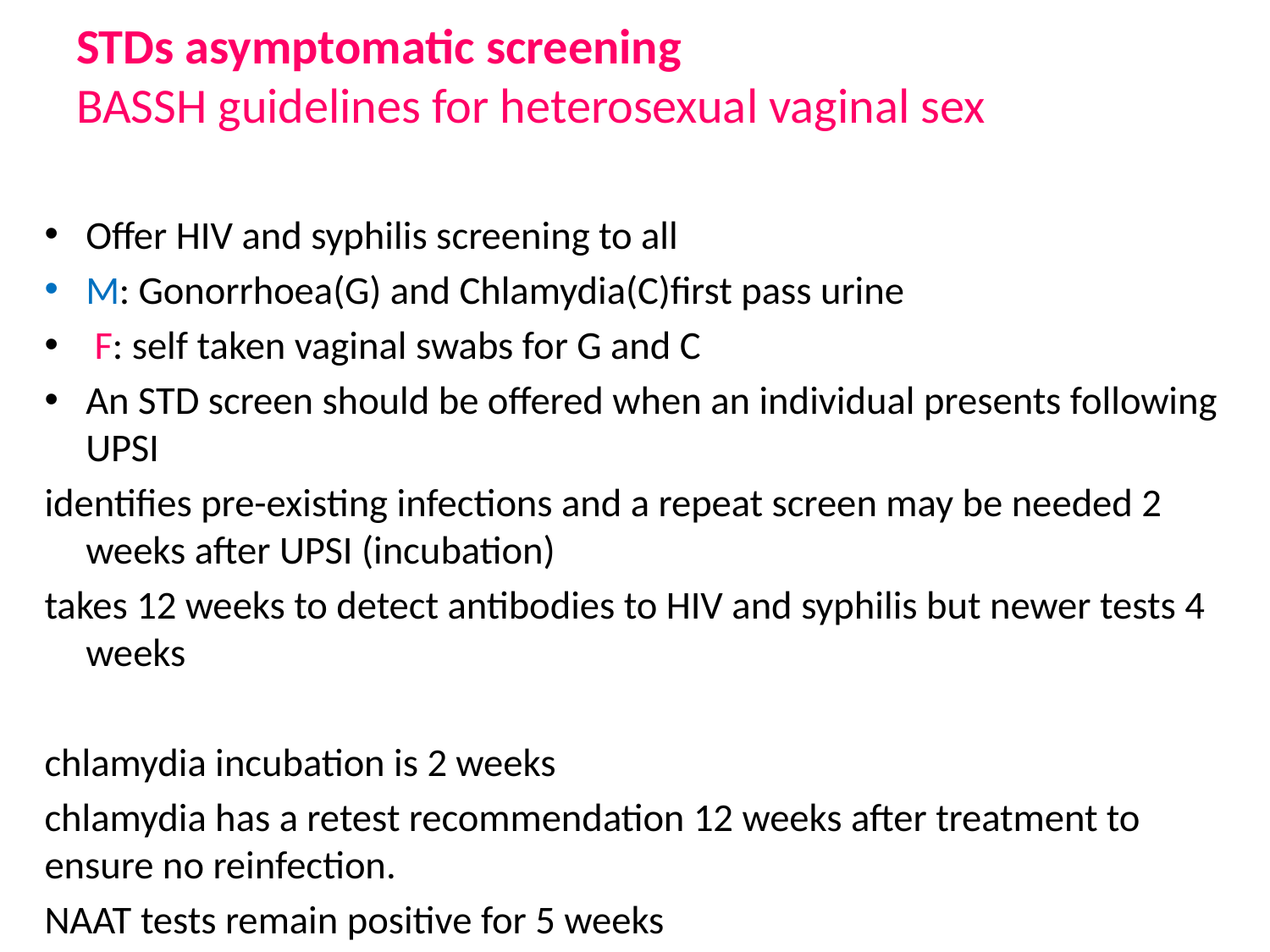

# STDs asymptomatic screening BASSH guidelines for heterosexual vaginal sex

Offer HIV and syphilis screening to all
M: Gonorrhoea(G) and Chlamydia(C)first pass urine
 F: self taken vaginal swabs for G and C
An STD screen should be offered when an individual presents following UPSI
identifies pre-existing infections and a repeat screen may be needed 2 weeks after UPSI (incubation)
takes 12 weeks to detect antibodies to HIV and syphilis but newer tests 4 weeks

chlamydia incubation is 2 weeks
chlamydia has a retest recommendation 12 weeks after treatment to ensure no reinfection.
NAAT tests remain positive for 5 weeks